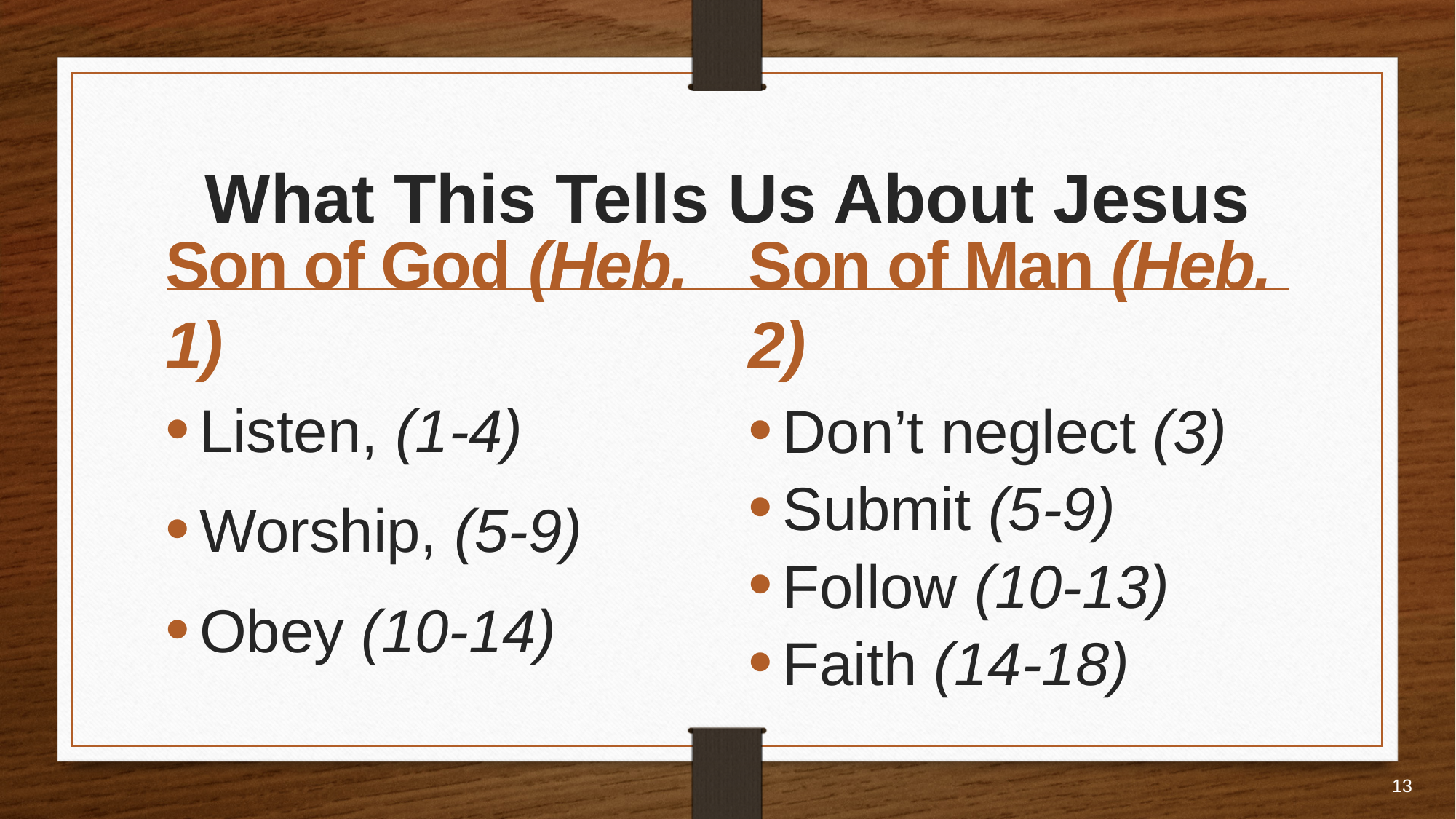

# What This Tells Us About Jesus
Son of Man (Heb. 2)
Son of God (Heb. 1)
Listen, (1-4)
Worship, (5-9)
Obey (10-14)
Don’t neglect (3)
Submit (5-9)
Follow (10-13)
Faith (14-18)
13